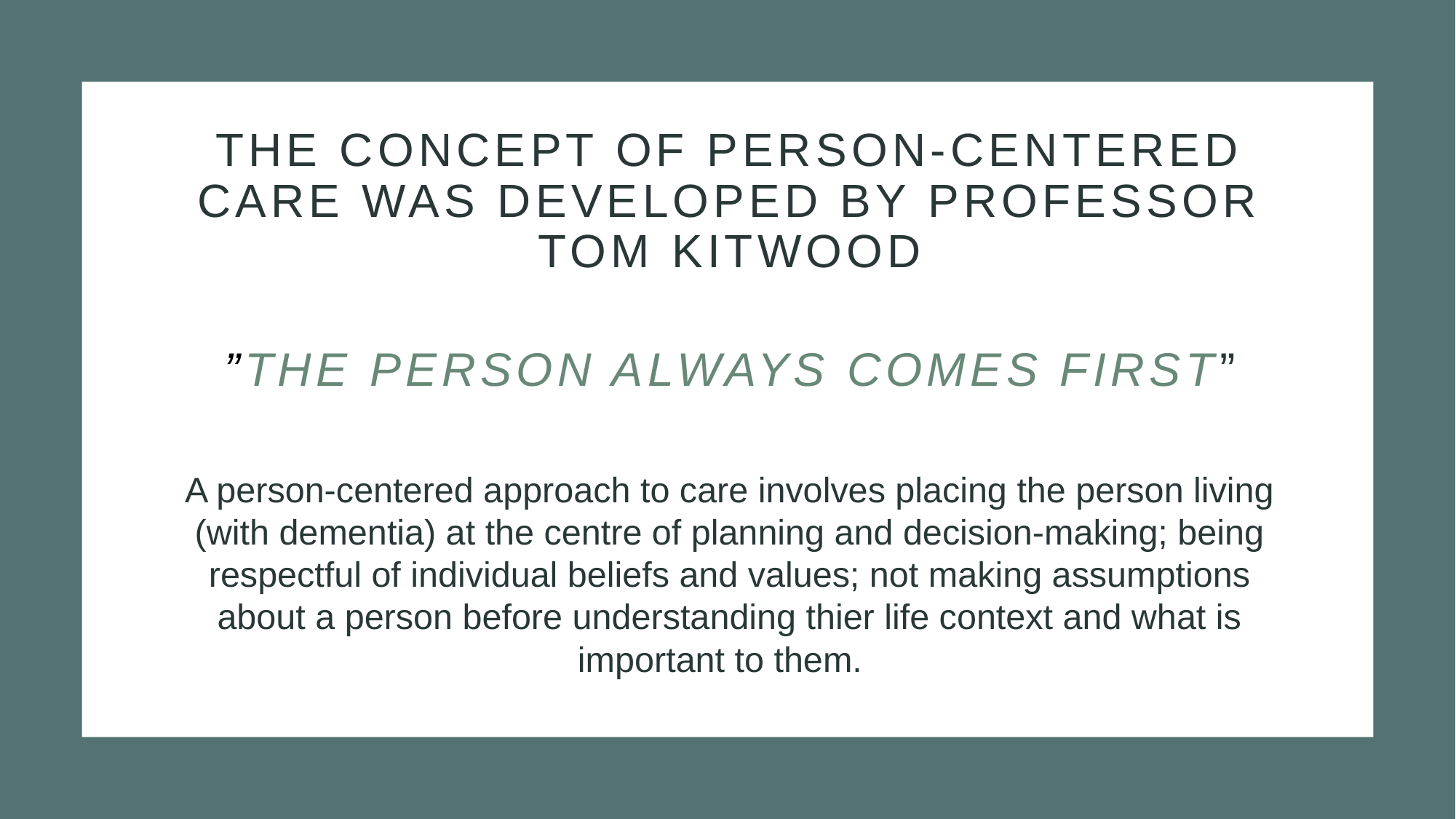

# The concept of person-centered care was developed by professor Tom Kitwood
”The person always comes first”

A person-centered approach to care involves placing the person living (with dementia) at the centre of planning and decision-making; being respectful of individual beliefs and values; not making assumptions about a person before understanding thier life context and what is important to them.